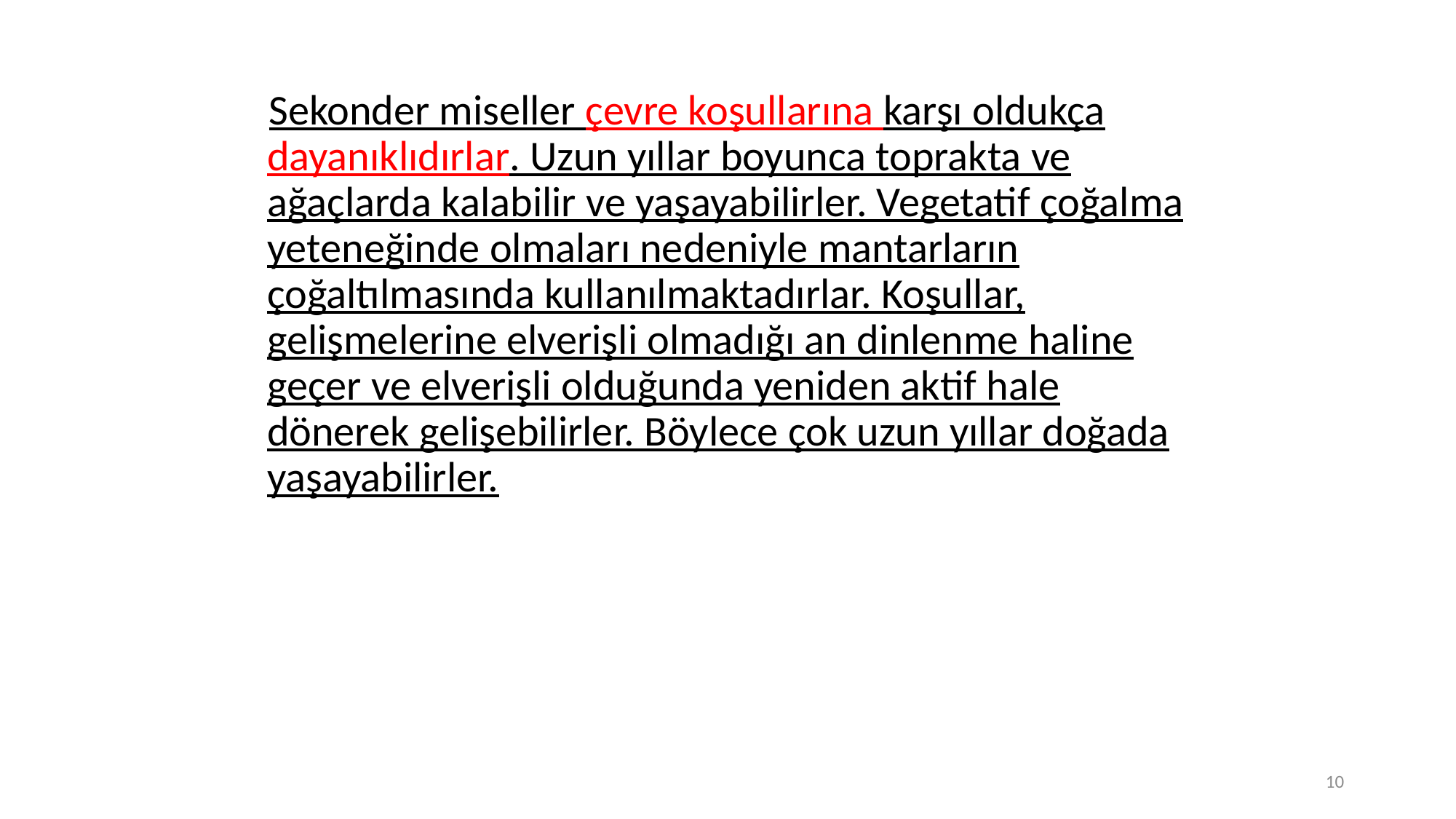

Sekonder miseller çevre koşullarına karşı oldukça dayanıklıdırlar. Uzun yıllar boyunca toprakta ve ağaçlarda kalabilir ve yaşayabilirler. Vegetatif çoğalma yeteneğinde olmaları nedeniyle mantarların çoğaltılmasında kullanılmaktadırlar. Koşullar, gelişmelerine elverişli olmadığı an dinlenme haline geçer ve elverişli olduğunda yeniden aktif hale dönerek gelişebilirler. Böylece çok uzun yıllar doğada yaşayabilirler.
10